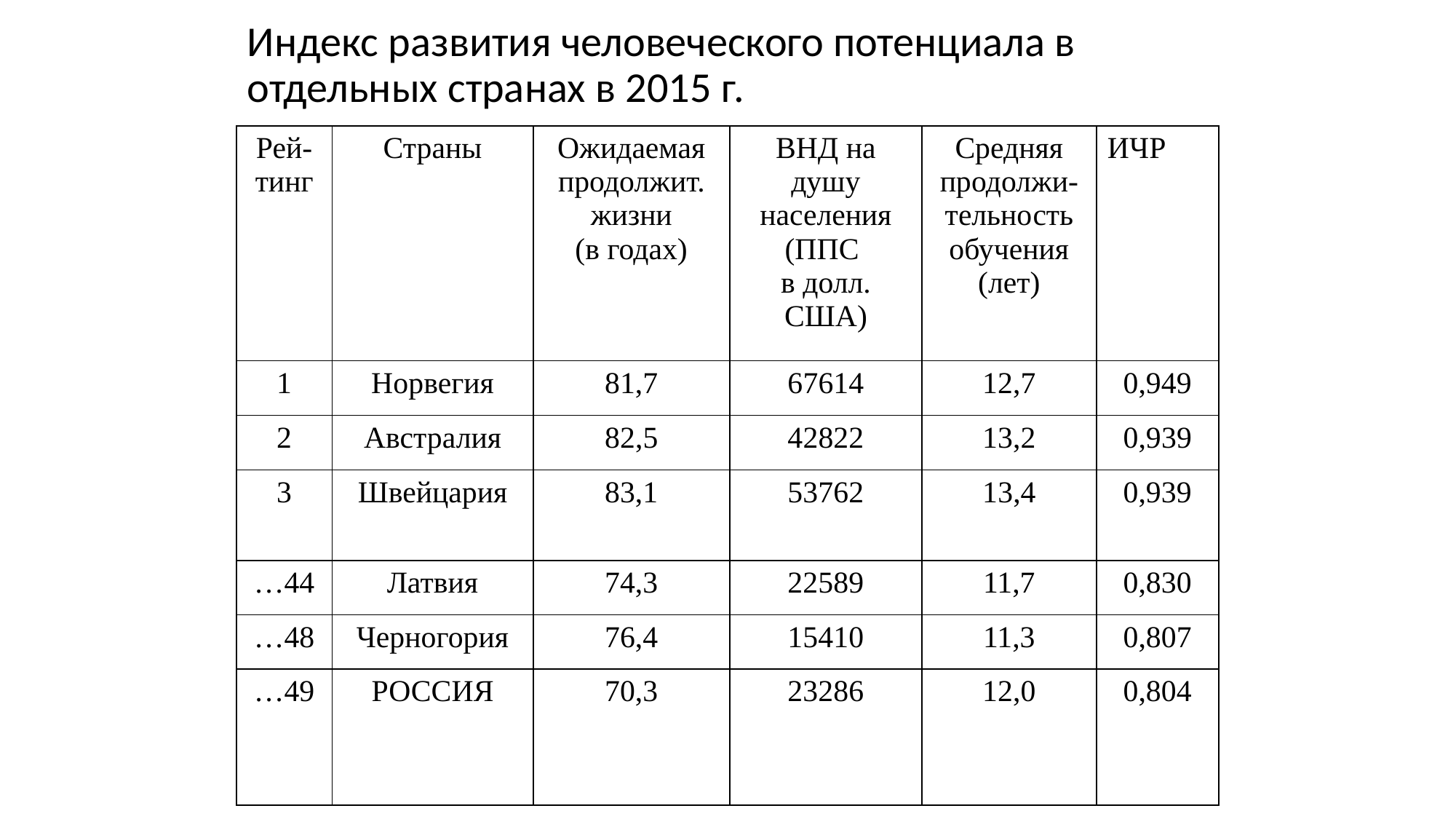

# Индекс развития человеческого потенциала в отдельных странах в 2015 г.
| Рей-тинг | Страны | Ожидаемая продолжит. жизни (в годах) | ВНД на душу населения (ППС в долл. США) | Средняя продолжи- тельность обучения (лет) | ИЧР |
| --- | --- | --- | --- | --- | --- |
| 1 | Норвегия | 81,7 | 67614 | 12,7 | 0,949 |
| 2 | Австралия | 82,5 | 42822 | 13,2 | 0,939 |
| 3 | Швейцария | 83,1 | 53762 | 13,4 | 0,939 |
| …44 | Латвия | 74,3 | 22589 | 11,7 | 0,830 |
| …48 | Черногория | 76,4 | 15410 | 11,3 | 0,807 |
| …49 | РОССИЯ | 70,3 | 23286 | 12,0 | 0,804 |